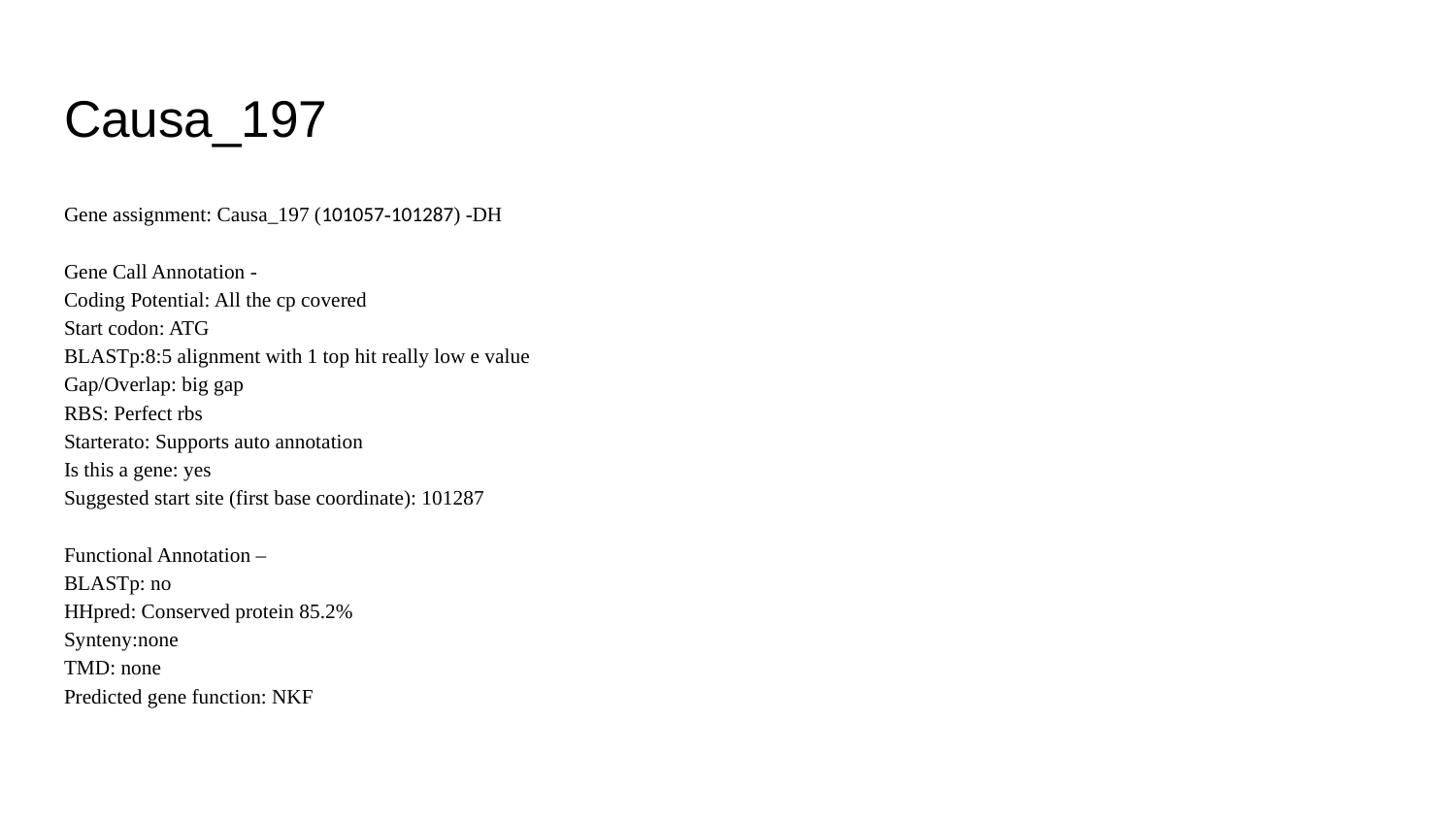

# Causa_197
Gene assignment: Causa_197 (101057-101287) -DH

Gene Call Annotation -
Coding Potential: All the cp covered
Start codon: ATG
BLASTp:8:5 alignment with 1 top hit really low e value
Gap/Overlap: big gap
RBS: Perfect rbs
Starterato: Supports auto annotation
Is this a gene: yes
Suggested start site (first base coordinate): 101287

Functional Annotation –
BLASTp: no
HHpred: Conserved protein 85.2%
Synteny:none
TMD: none
Predicted gene function: NKF